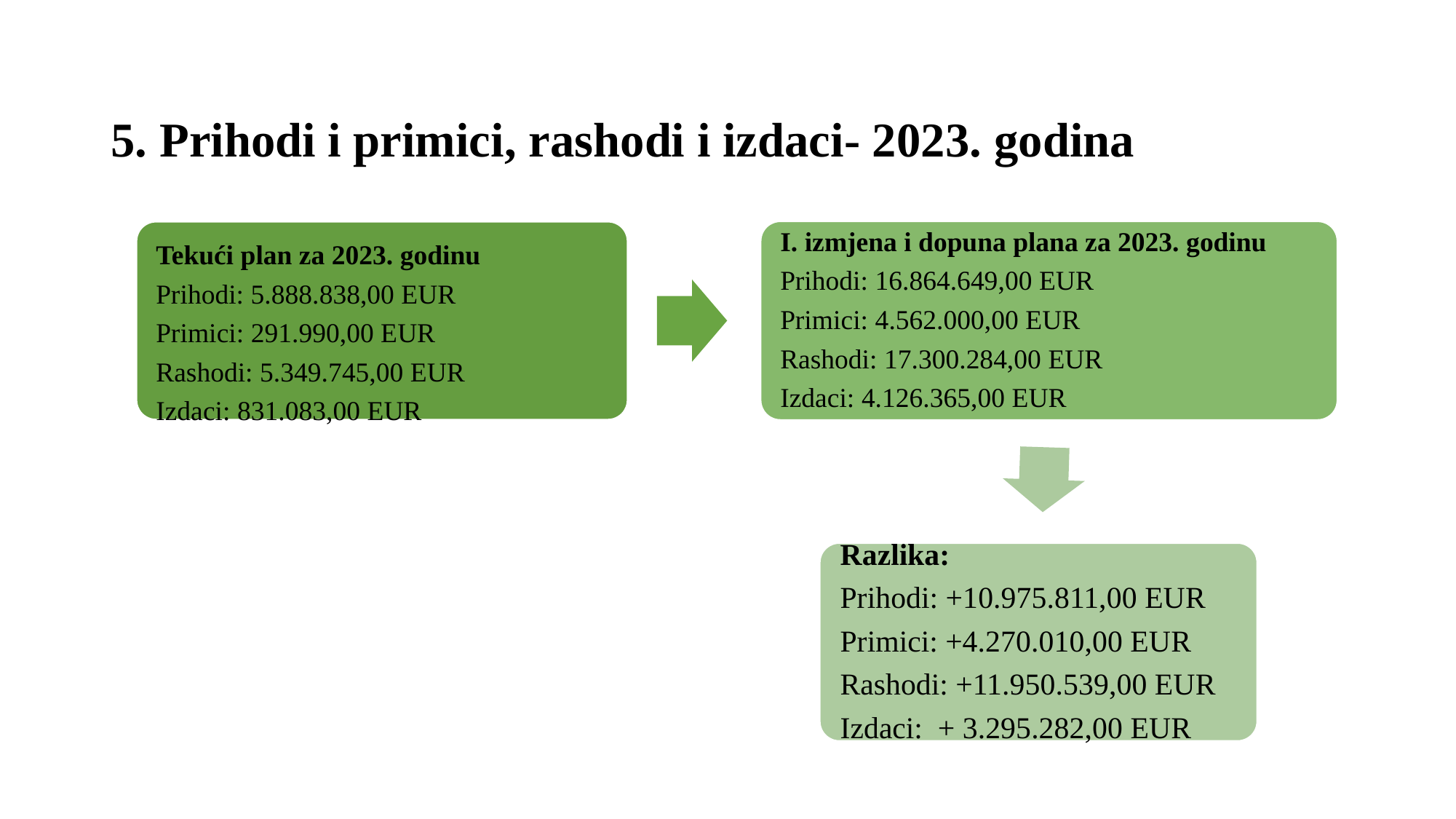

# 5. Prihodi i primici, rashodi i izdaci- 2023. godina
Tekući plan za 2023. godinu
Prihodi: 5.888.838,00 EUR
Primici: 291.990,00 EUR
Rashodi: 5.349.745,00 EUR
Izdaci: 831.083,00 EUR

I. izmjena i dopuna plana za 2023. godinu
Prihodi: 16.864.649,00 EUR
Primici: 4.562.000,00 EUR
Rashodi: 17.300.284,00 EUR
Izdaci: 4.126.365,00 EUR

Razlika:
Prihodi: +10.975.811,00 EUR
Primici: +4.270.010,00 EUR
Rashodi: +11.950.539,00 EUR
Izdaci:  + 3.295.282,00 EUR